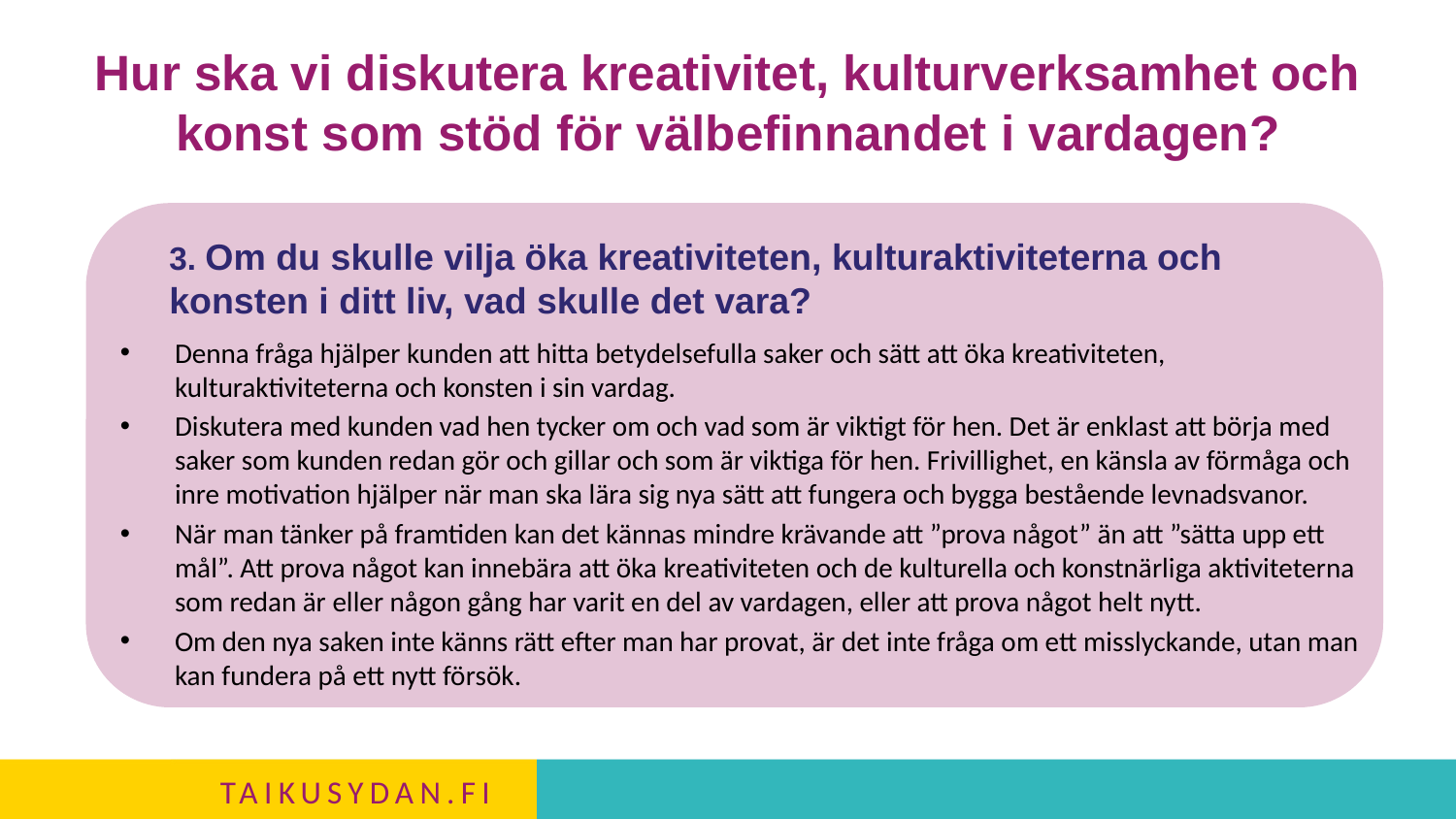

# Hur ska vi diskutera kreativitet, kulturverksamhet och konst som stöd för välbefinnandet i vardagen?
3. Om du skulle vilja öka kreativiteten, kulturaktiviteterna och konsten i ditt liv, vad skulle det vara?

Denna fråga hjälper kunden att hitta betydelsefulla saker och sätt att öka kreativiteten, kulturaktiviteterna och konsten i sin vardag.
Diskutera med kunden vad hen tycker om och vad som är viktigt för hen. Det är enklast att börja med saker som kunden redan gör och gillar och som är viktiga för hen. Frivillighet, en känsla av förmåga och inre motivation hjälper när man ska lära sig nya sätt att fungera och bygga bestående levnadsvanor.
När man tänker på framtiden kan det kännas mindre krävande att ”prova något” än att ”sätta upp ett mål”. Att prova något kan innebära att öka kreativiteten och de kulturella och konstnärliga aktiviteterna som redan är eller någon gång har varit en del av vardagen, eller att prova något helt nytt.
Om den nya saken inte känns rätt efter man har provat, är det inte fråga om ett misslyckande, utan man kan fundera på ett nytt försök.